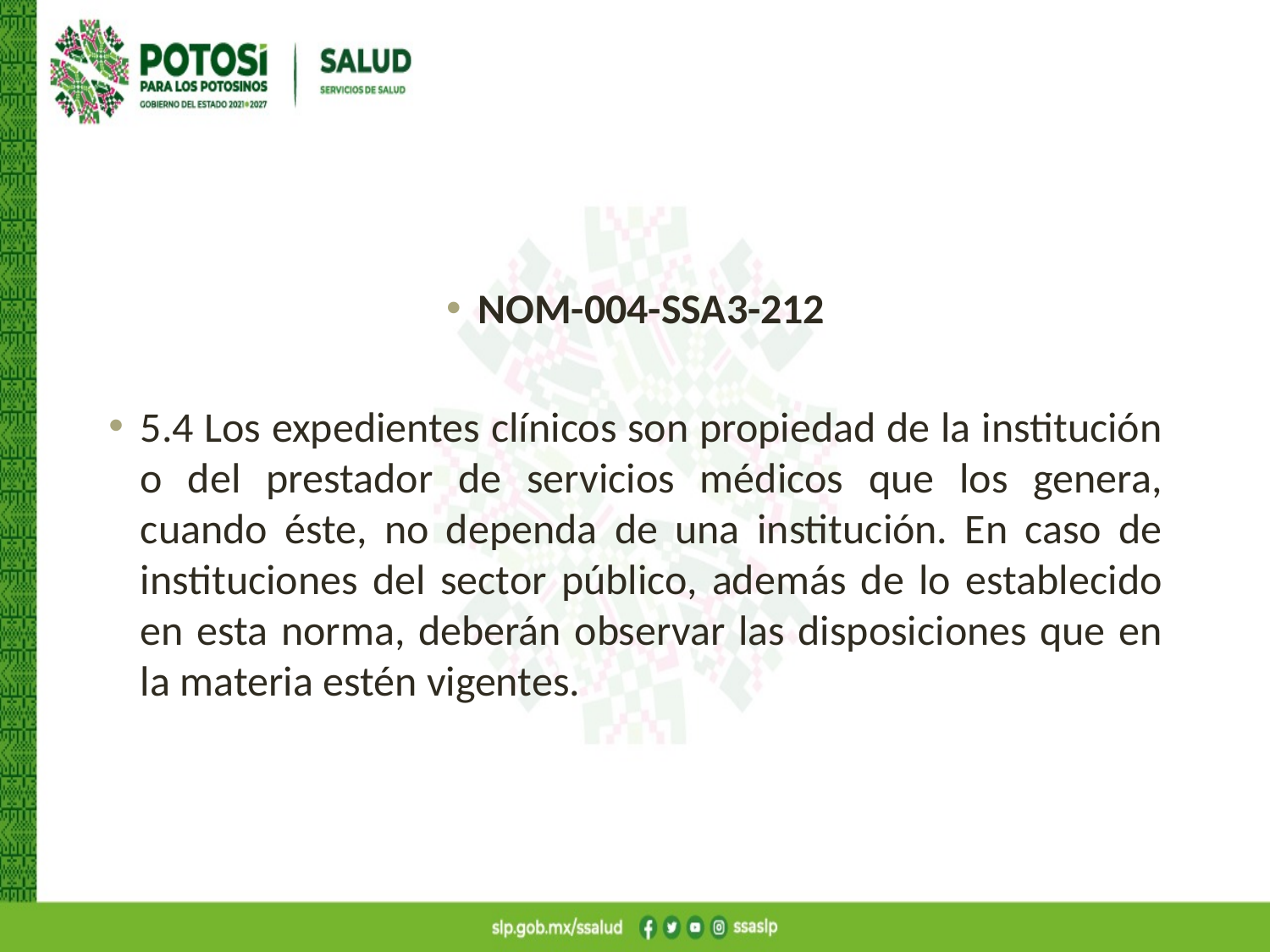

NOM-004-SSA3-212

5.4 Los expedientes clínicos son propiedad de la institución o del prestador de servicios médicos que los genera, cuando éste, no dependa de una institución. En caso de instituciones del sector público, además de lo establecido en esta norma, deberán observar las disposiciones que en la materia estén vigentes.